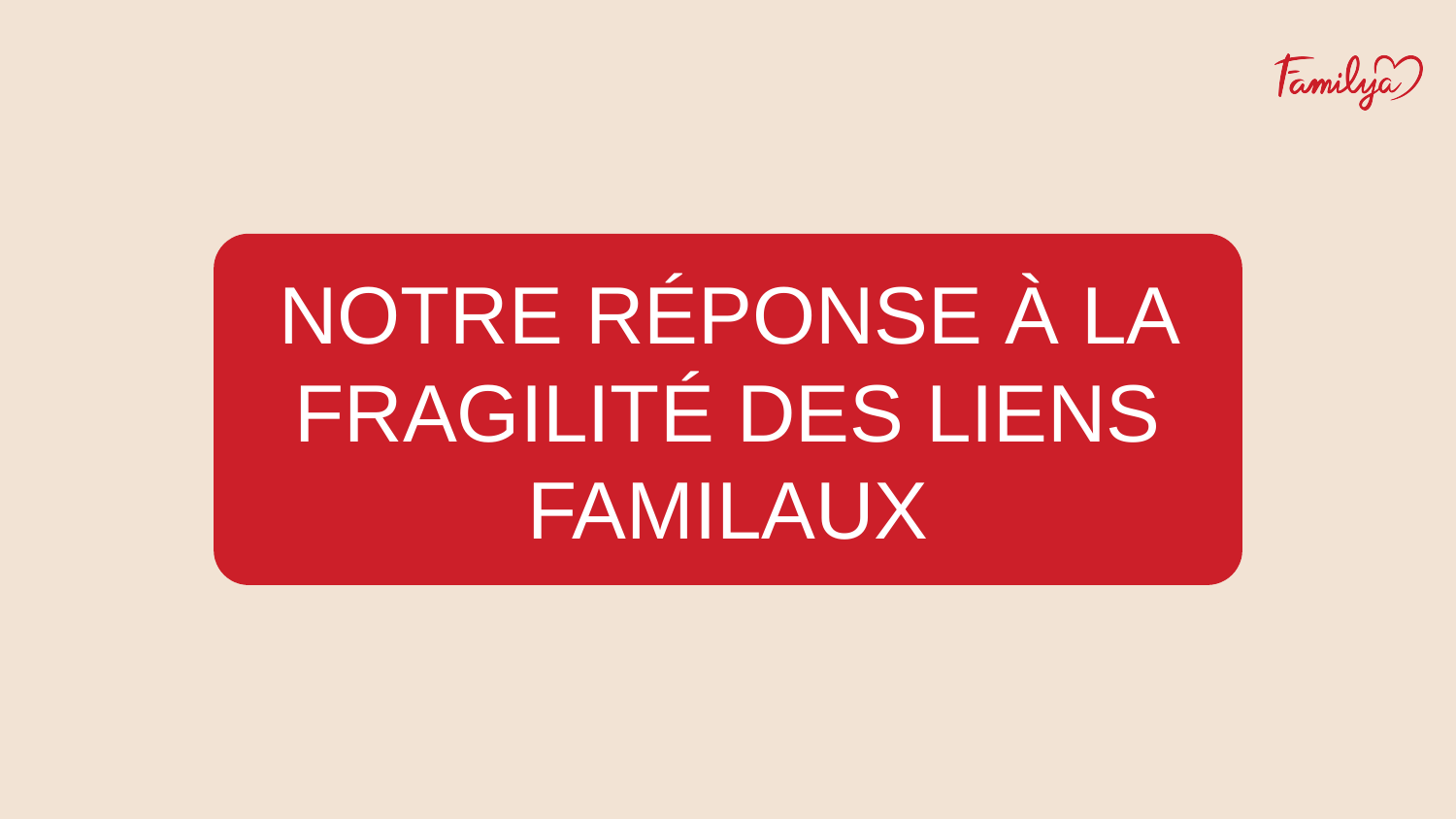

NOTRE RÉPONSE À LA FRAGILITÉ DES LIENS FAMILAUX